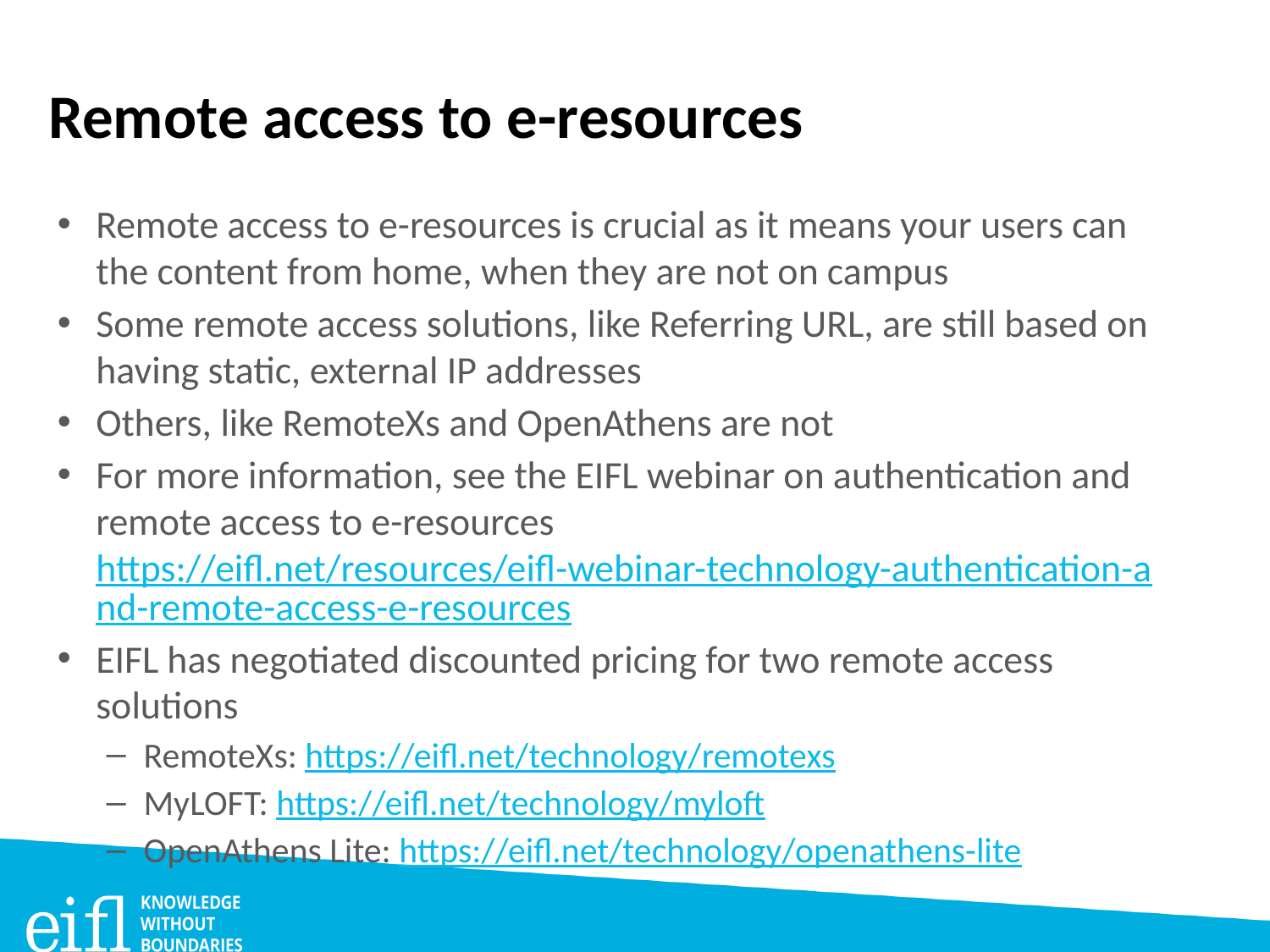

# Remote access to e-resources
Remote access to e-resources is crucial as it means your users can the content from home, when they are not on campus
Some remote access solutions, like Referring URL, are still based on having static, external IP addresses
Others, like RemoteXs and OpenAthens are not
For more information, see the EIFL webinar on authentication and remote access to e-resources https://eifl.net/resources/eifl-webinar-technology-authentication-and-remote-access-e-resources
EIFL has negotiated discounted pricing for two remote access solutions
RemoteXs: https://eifl.net/technology/remotexs
MyLOFT: https://eifl.net/technology/myloft
OpenAthens Lite: https://eifl.net/technology/openathens-lite